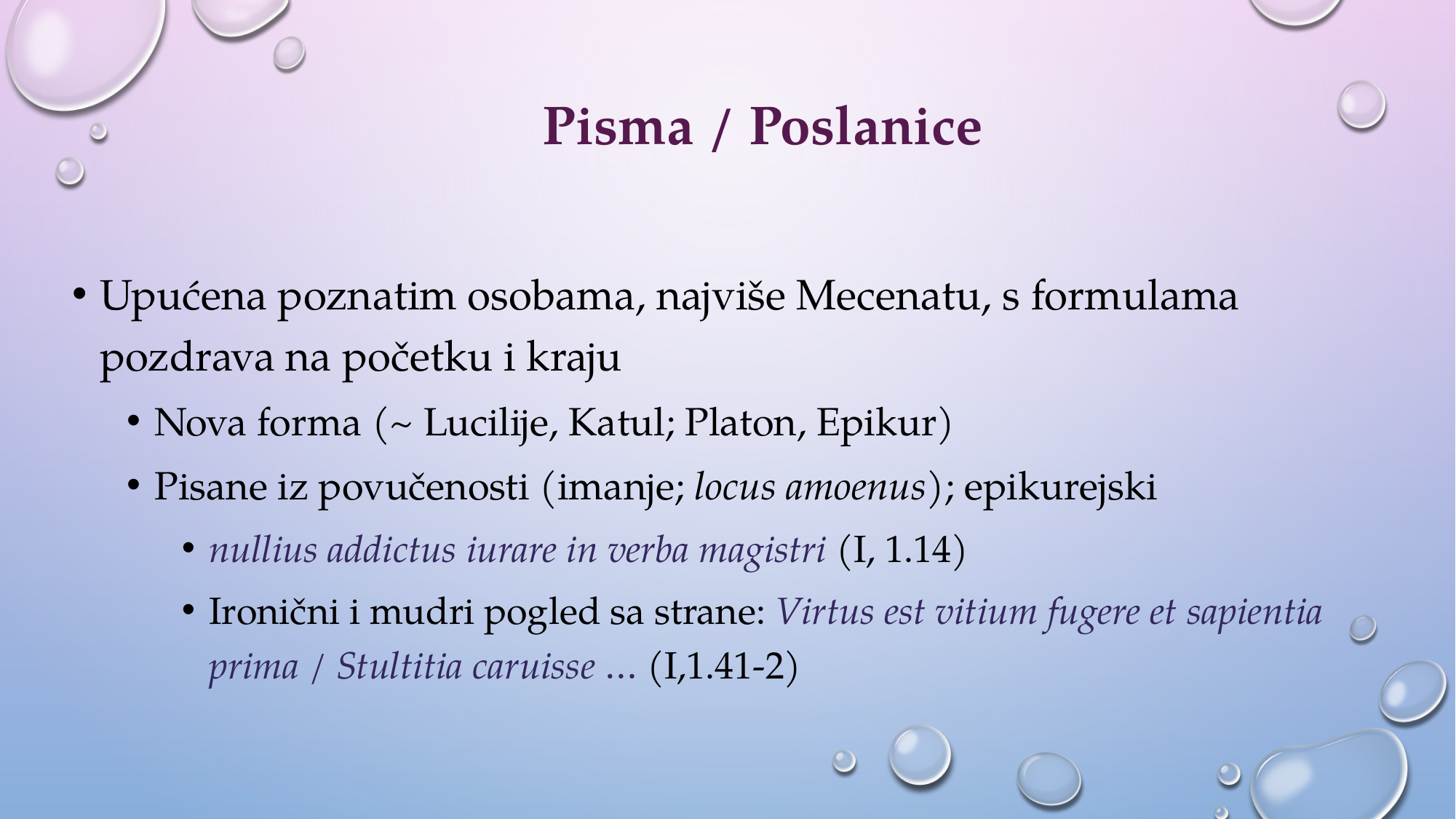

# Pisma / Poslanice
Upućena poznatim osobama, najviše Mecenatu, s formulama pozdrava na početku i kraju
Nova forma (~ Lucilije, Katul; Platon, Epikur)
Pisane iz povučenosti (imanje; locus amoenus); epikurejski
nullius addictus iurare in verba magistri (I, 1.14)
Ironični i mudri pogled sa strane: Virtus est vitium fugere et sapientia prima / Stultitia caruisse … (I,1.41-2)